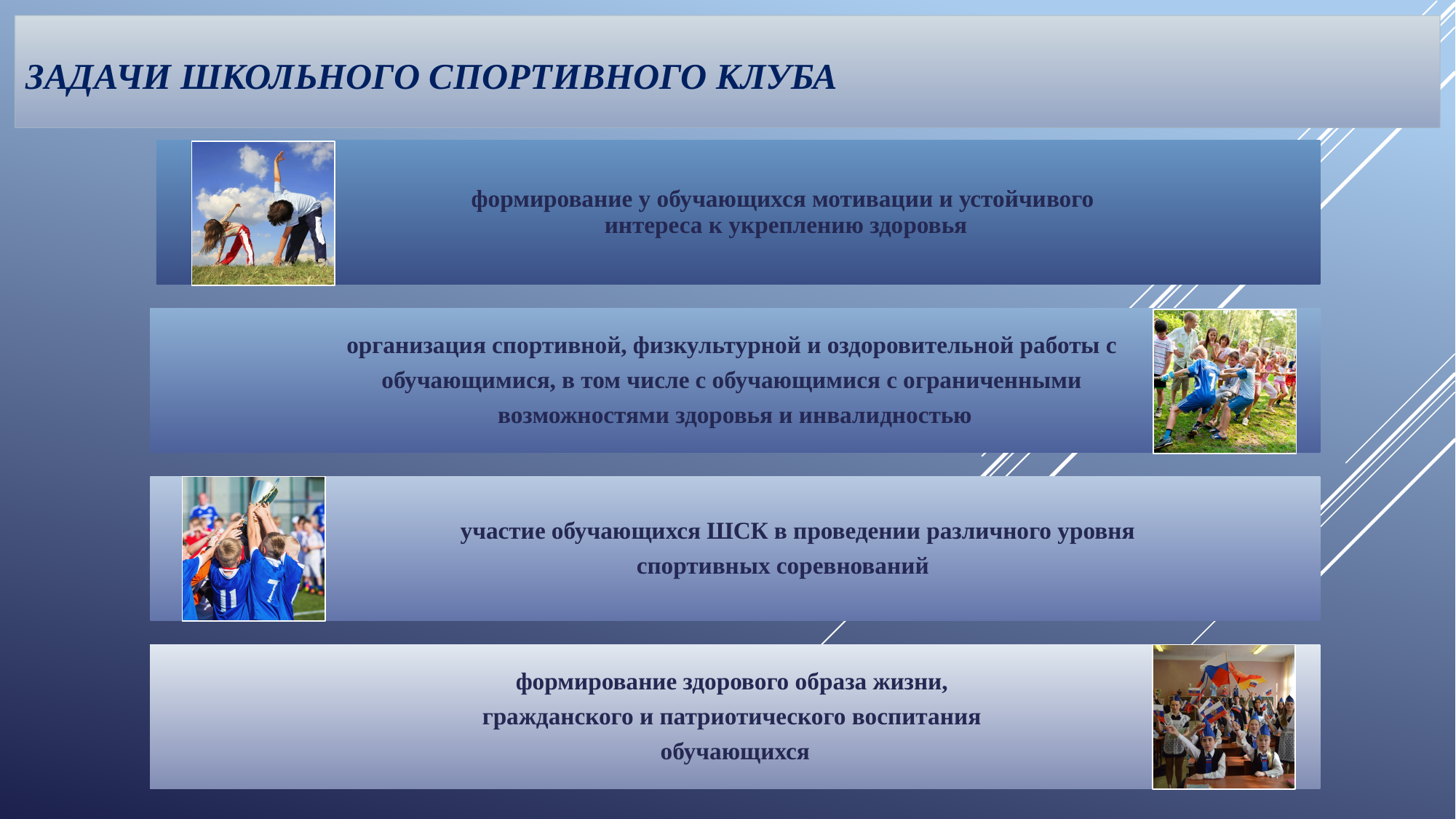

# Задачи школьного спортивного клуба
формирование у обучающихся мотивации и устойчивого
интереса к укреплению здоровья
организация спортивной, физкультурной и оздоровительной работы с
обучающимися, в том числе с обучающимися с ограниченными
возможностями здоровья и инвалидностью
      участие обучающихся ШСК в проведении различного уровня
спортивных соревнований
формирование здорового образа жизни,
гражданского и патриотического воспитания
обучающихся